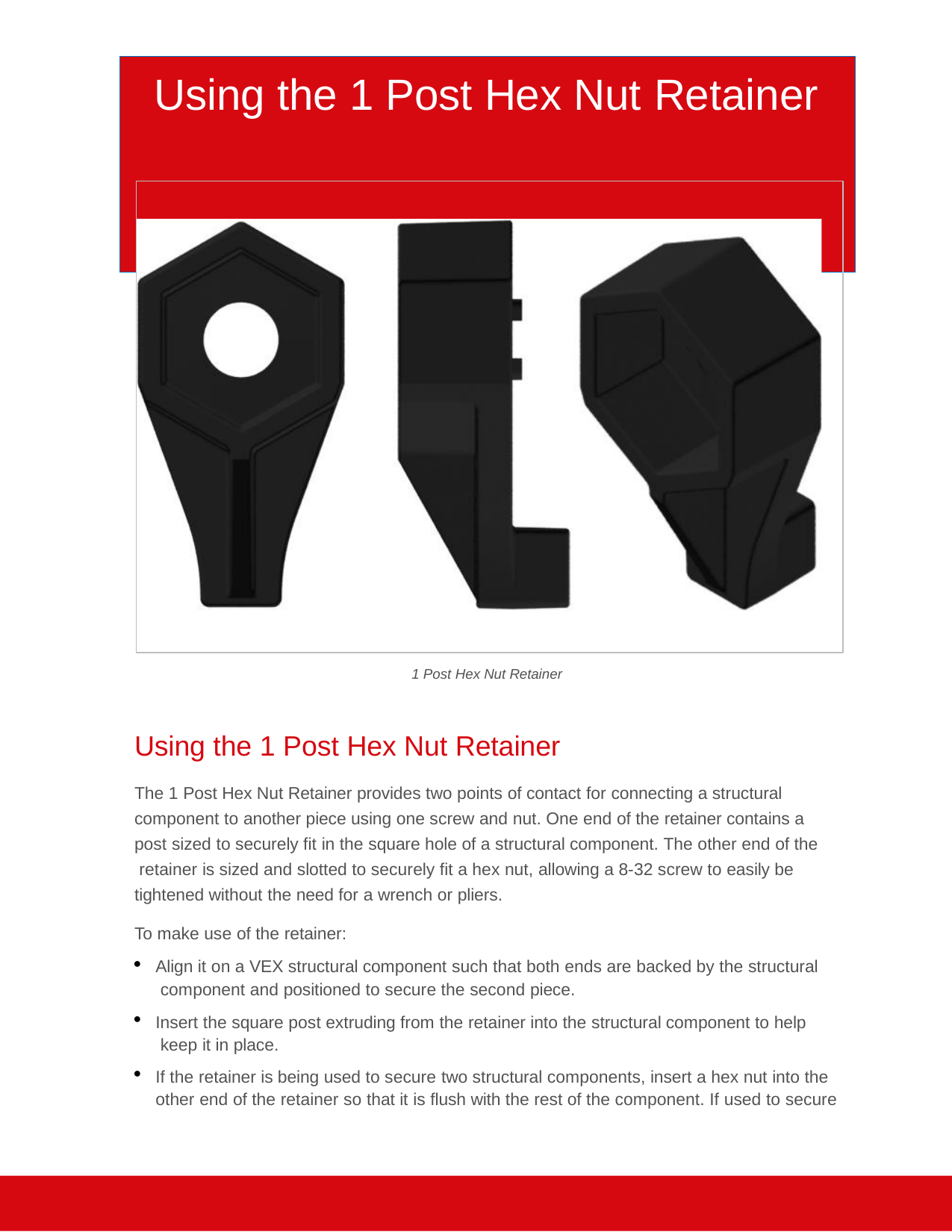

# Using the 1 Post Hex Nut Retainer

1 Post Hex Nut Retainer
Using the 1 Post Hex Nut Retainer
The 1 Post Hex Nut Retainer provides two points of contact for connecting a structural  component to another piece using one screw and nut. One end of the retainer contains a  post sized to securely fit in the square hole of a structural component. The other end of the  retainer is sized and slotted to securely fit a hex nut, allowing a 8-32 screw to easily be  tightened without the need for a wrench or pliers.

To make use of the retainer:
Align it on a VEX structural component such that both ends are backed by the structural  component and positioned to secure the second piece.
Insert the square post extruding from the retainer into the structural component to help  keep it in place.
If the retainer is being used to secure two structural components, insert a hex nut into the  other end of the retainer so that it is flush with the rest of the component. If used to secure